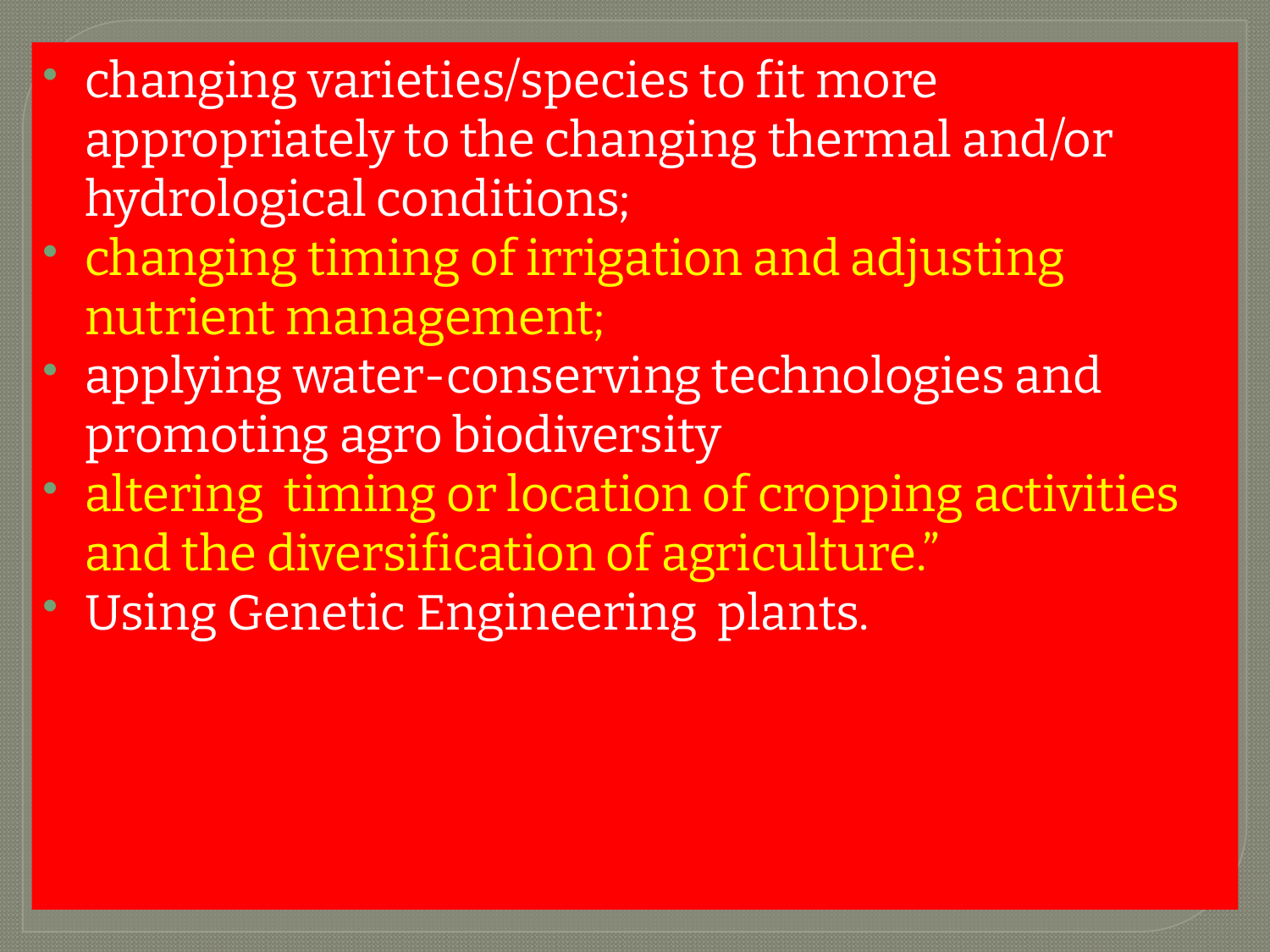

changing varieties/species to fit more appropriately to the changing thermal and/or hydrological conditions;
changing timing of irrigation and adjusting nutrient management;
applying water-conserving technologies and promoting agro biodiversity
altering  timing or location of cropping activities and the diversification of agriculture.”
Using Genetic Engineering  plants.